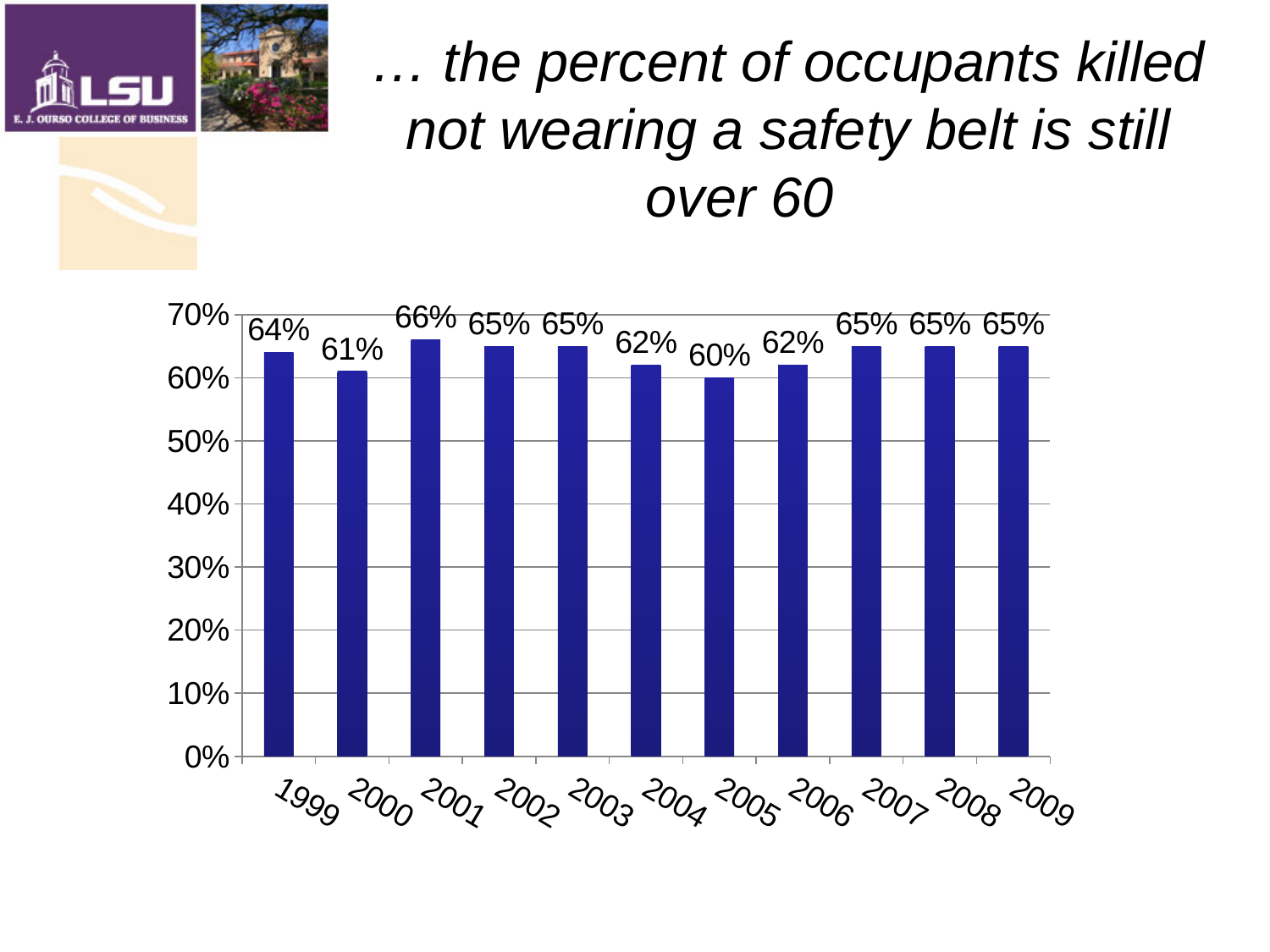

# … the percent of occupants killed not wearing a safety belt is still over 60%...

### Chart

| Category |  |
|---|---|
| 1999 | 0.6400000000000022 |
| 2000 | 0.6100000000000007 |
| 2001 | 0.6600000000000026 |
| 2002 | 0.6500000000000024 |
| 2003 | 0.6500000000000024 |
| 2004 | 0.620000000000002 |
| 2005 | 0.6000000000000006 |
| 2006 | 0.620000000000002 |
| 2007 | 0.6500000000000024 |
| 2008 | 0.6500000000000024 |
| 2009 | 0.6500000000000024 |